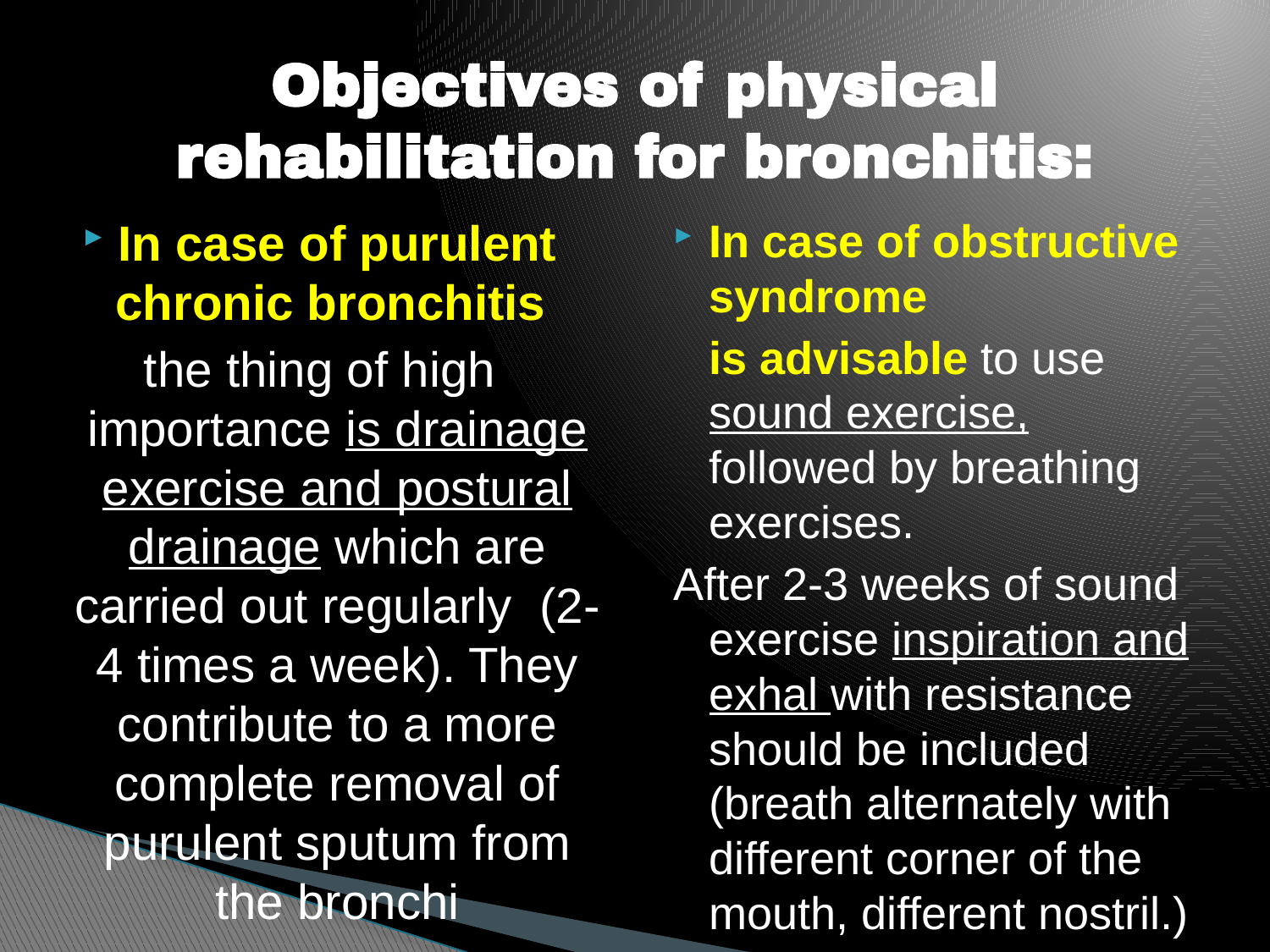

# Objectives of physical rehabilitation for bronchitis:
In case of purulent chronic bronchitis
the thing of high importance is drainage exercise and postural drainage which are carried out regularly  (2-4 times a week). They contribute to a more complete removal of purulent sputum from the bronchi
In case of obstructive syndrome
	is advisable to use sound exercise, followed by breathing exercises.
After 2-3 weeks of sound exercise inspiration and exhal with resistance should be included (breath alternately with different corner of the mouth, different nostril.)